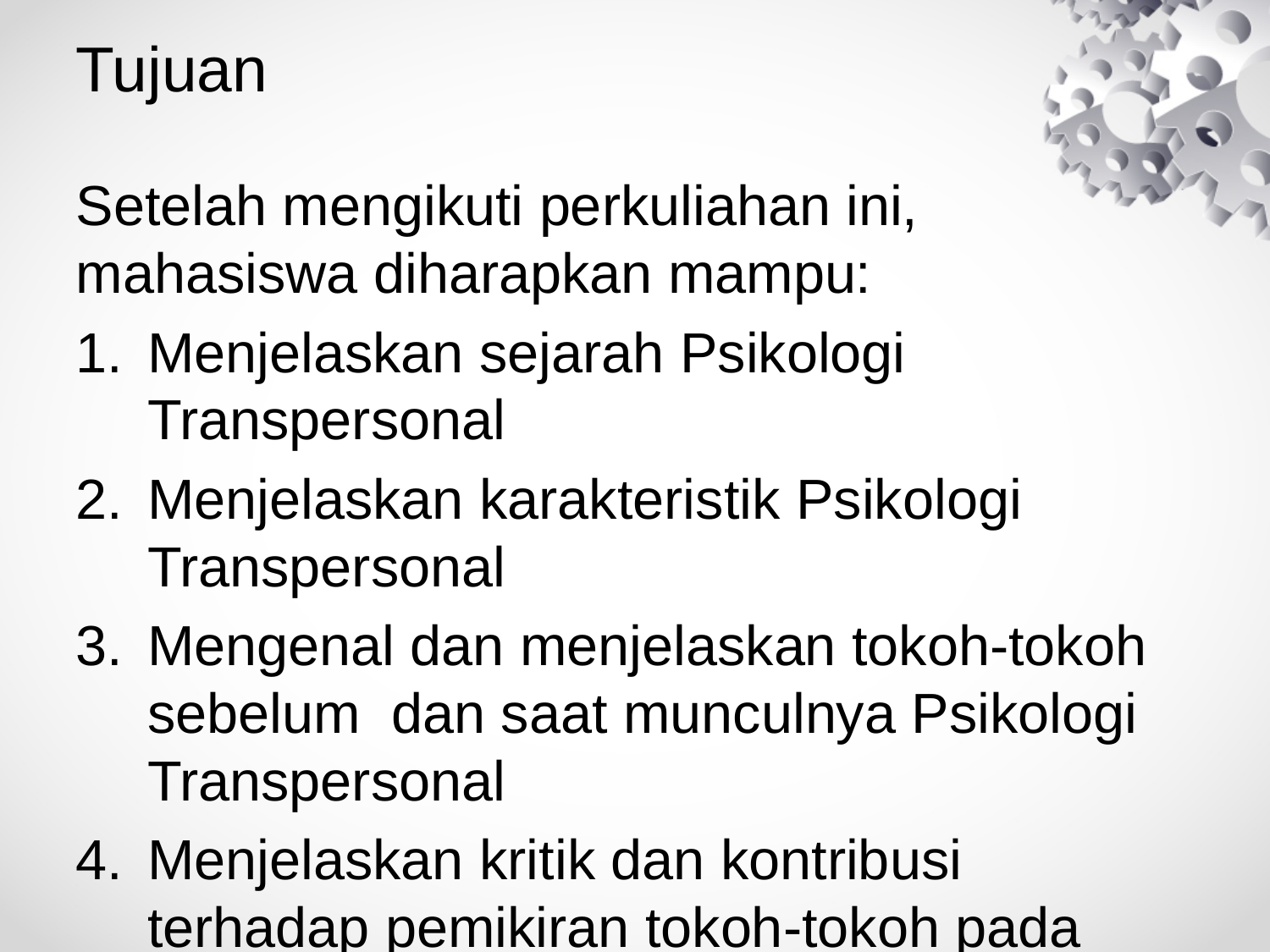

# Tujuan
Setelah mengikuti perkuliahan ini, mahasiswa diharapkan mampu:
Menjelaskan sejarah Psikologi Transpersonal
Menjelaskan karakteristik Psikologi Transpersonal
Mengenal dan menjelaskan tokoh-tokoh sebelum  dan saat munculnya Psikologi Transpersonal
Menjelaskan kritik dan kontribusi terhadap pemikiran tokoh-tokoh pada masa itu